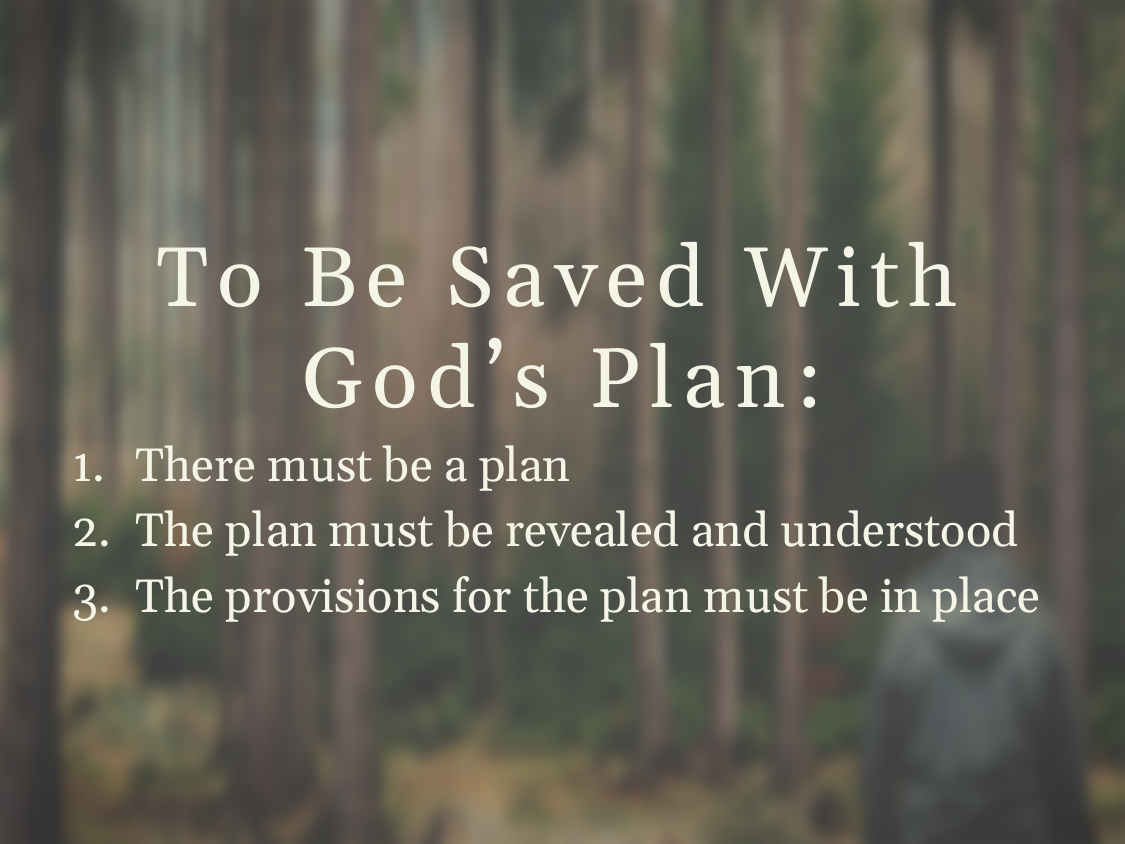

To Be Saved With God’s Plan:
There must be a plan
The plan must be revealed and understood
The provisions for the plan must be in place